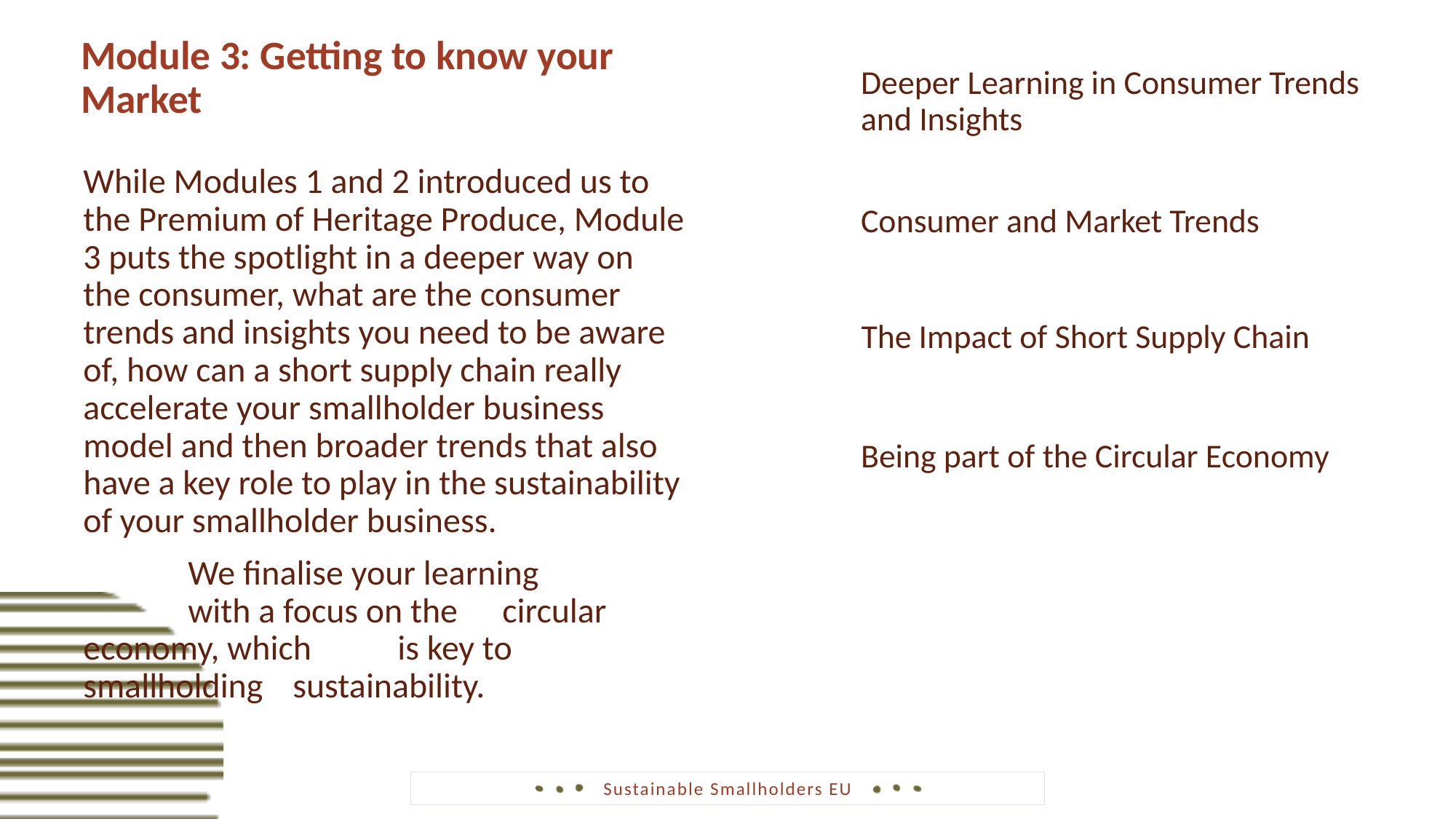

Module 3: Getting to know your Market

Deeper Learning in Consumer Trends and Insights

While Modules 1 and 2 introduced us to the Premium of Heritage Produce, Module 3 puts the spotlight in a deeper way on the consumer, what are the consumer trends and insights you need to be aware of, how can a short supply chain really  accelerate your smallholder business model and then broader trends that also have a key role to play in the sustainability of your smallholder business.
		We finalise your learning 		with a focus on the 			circular economy, which 		is key to smallholding 			sustainability.

Consumer and Market Trends

The Impact of Short Supply Chain

Being part of the Circular Economy